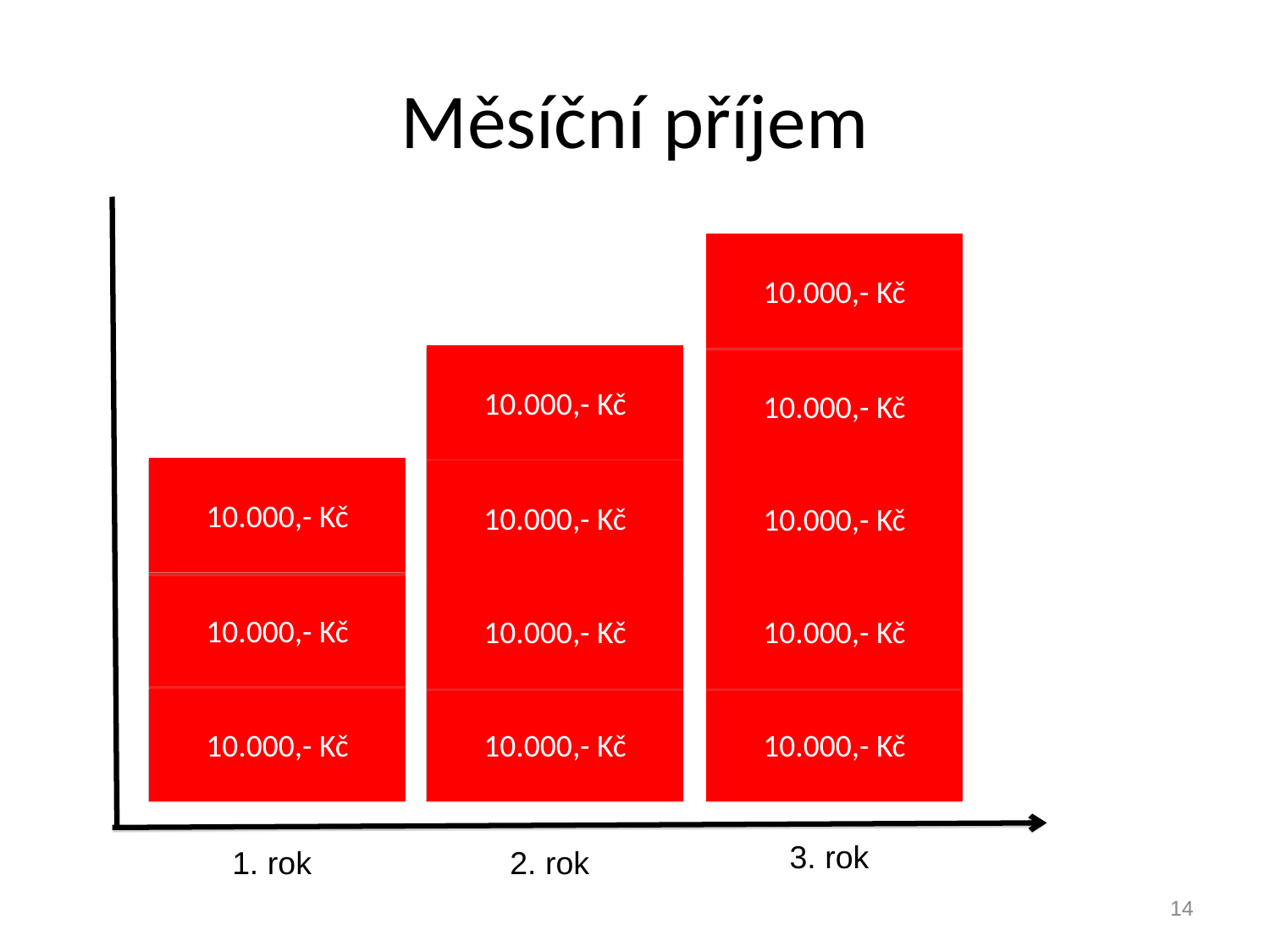

# Měsíční příjem
10.000,- Kč
10.000,- Kč
10.000,- Kč
10.000,- Kč
10.000,- Kč
10.000,- Kč
10.000,- Kč
10.000,- Kč
10.000,- Kč
10.000,- Kč
10.000,- Kč
10.000,- Kč
3. rok
1. rok
2. rok
14